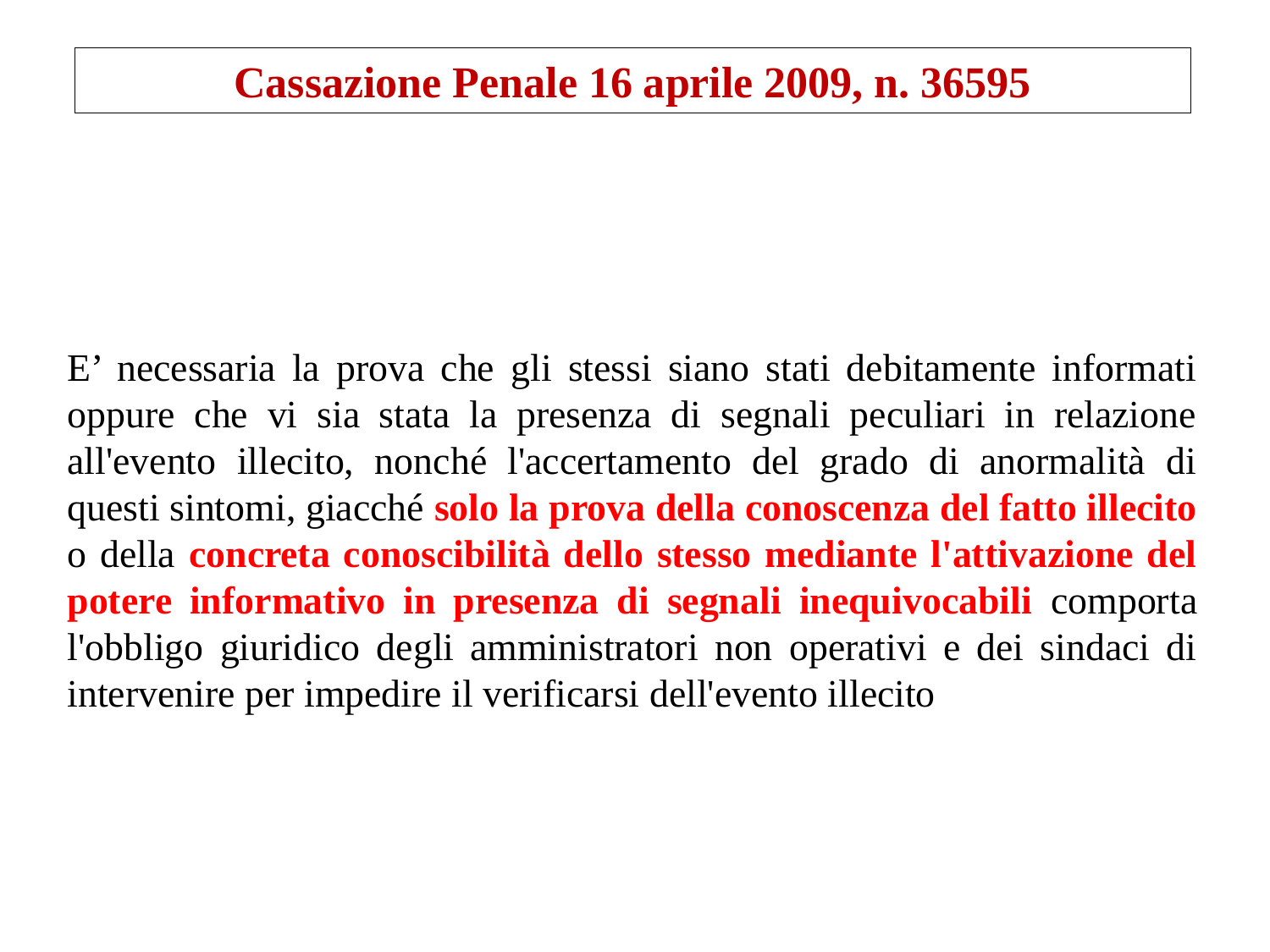

Cassazione Penale 16 aprile 2009, n. 36595
E’ necessaria la prova che gli stessi siano stati debitamente informati oppure che vi sia stata la presenza di segnali peculiari in relazione all'evento illecito, nonché l'accertamento del grado di anormalità di questi sintomi, giacché solo la prova della conoscenza del fatto illecito o della concreta conoscibilità dello stesso mediante l'attivazione del potere informativo in presenza di segnali inequivocabili comporta l'obbligo giuridico degli amministratori non operativi e dei sindaci di intervenire per impedire il verificarsi dell'evento illecito